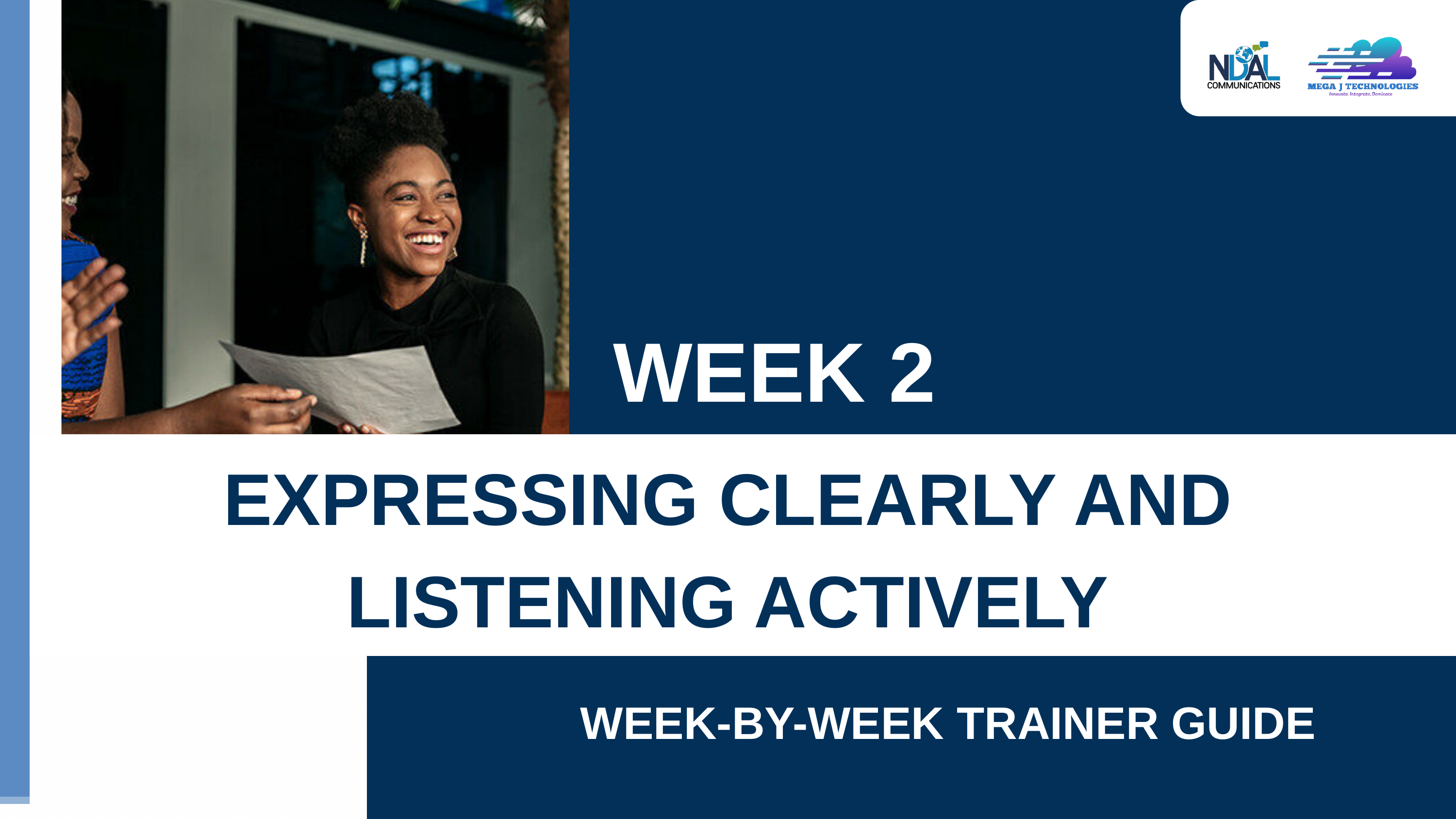

WEEK 2

EXPRESSING CLEARLY AND LISTENING ACTIVELY

WEEK-BY-WEEK TRAINER GUIDE